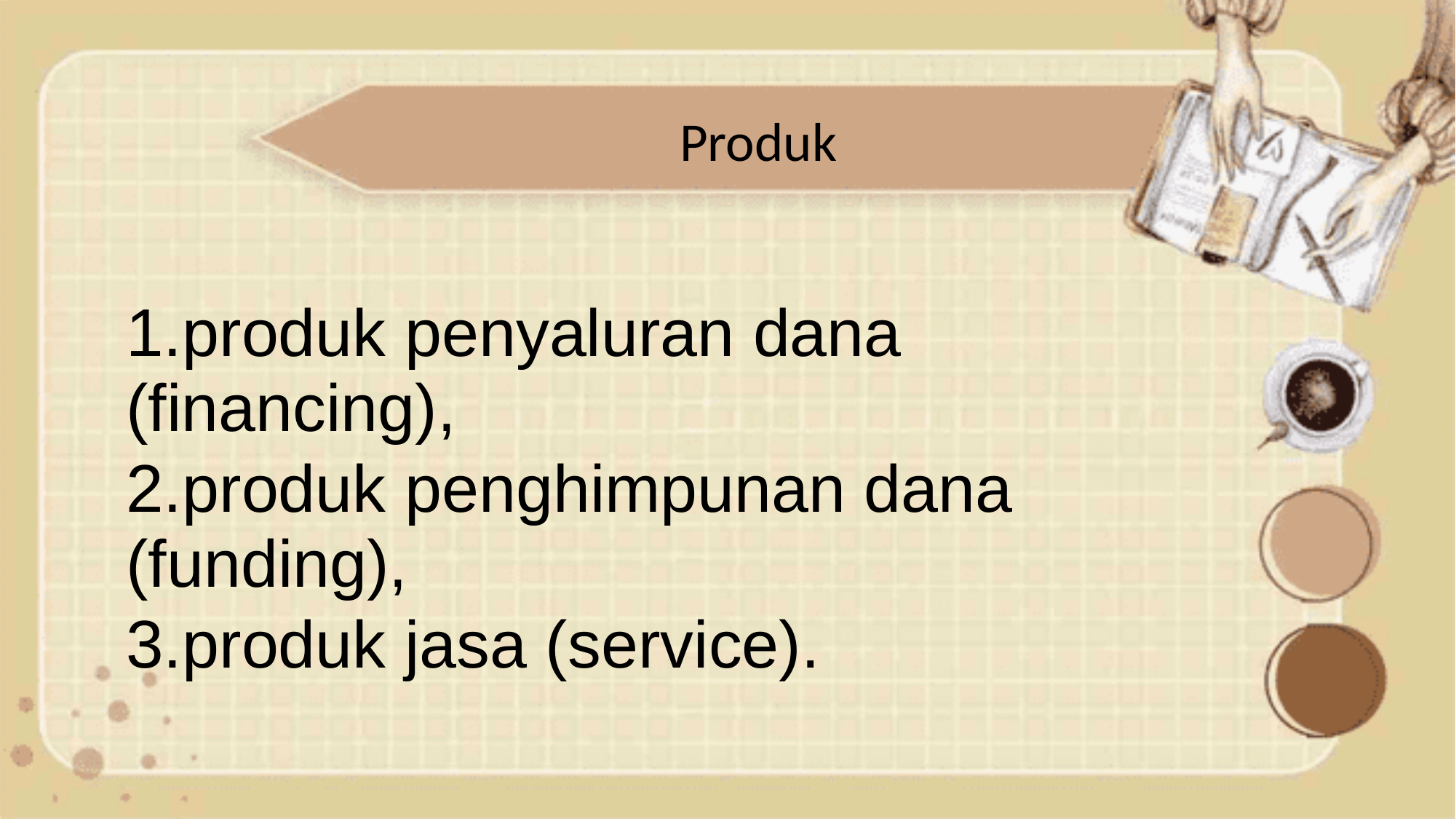

Produk
1.produk penyaluran dana (financing),
2.produk penghimpunan dana (funding),
3.produk jasa (service).